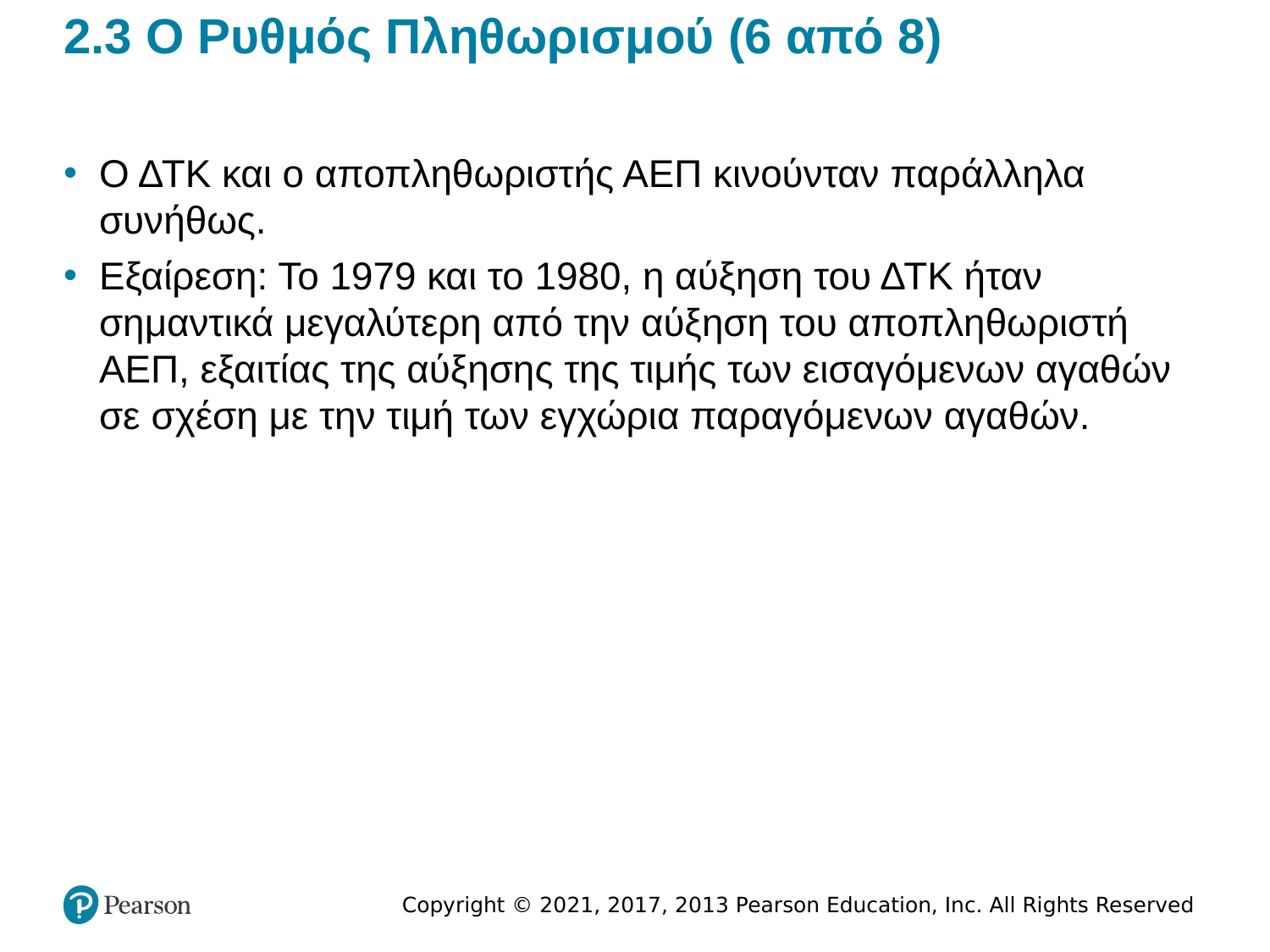

# 2.3 Ο Ρυθμός Πληθωρισμού (6 από 8)
Ο ΔΤΚ και ο αποπληθωριστής ΑΕΠ κινούνταν παράλληλα συνήθως.
Εξαίρεση: Το 1979 και το 1980, η αύξηση του ΔΤΚ ήταν σημαντικά μεγαλύτερη από την αύξηση του αποπληθωριστή ΑΕΠ, εξαιτίας της αύξησης της τιμής των εισαγόμενων αγαθών σε σχέση με την τιμή των εγχώρια παραγόμενων αγαθών.